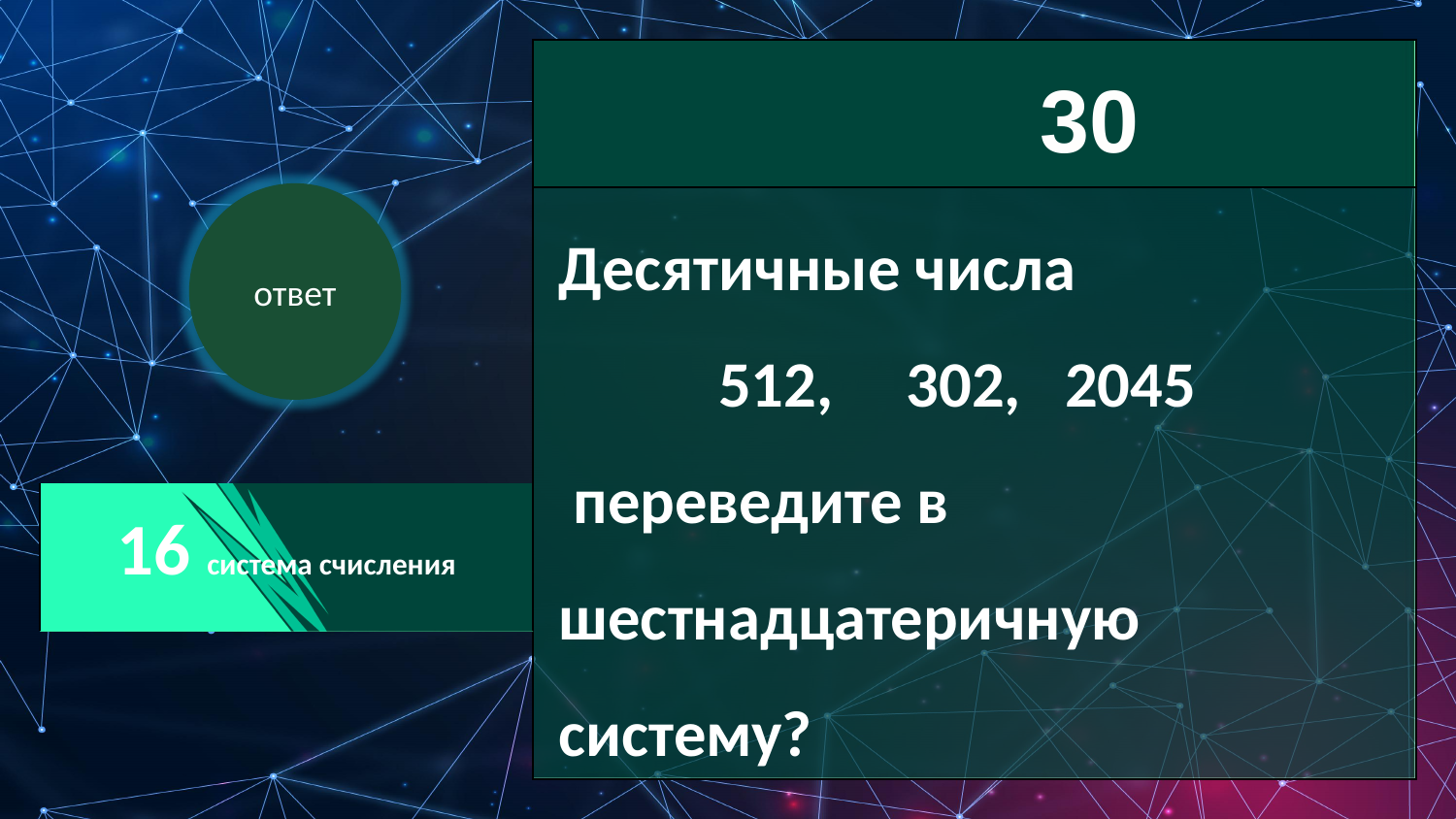

|  |
| --- |
|  |
|  |
| 16 система счисления |
|  |
|  |
| --- |
|  |
30
Десятичные числа
512,     302,   2045
 переведите в шестнадцатеричную систему?
ответ